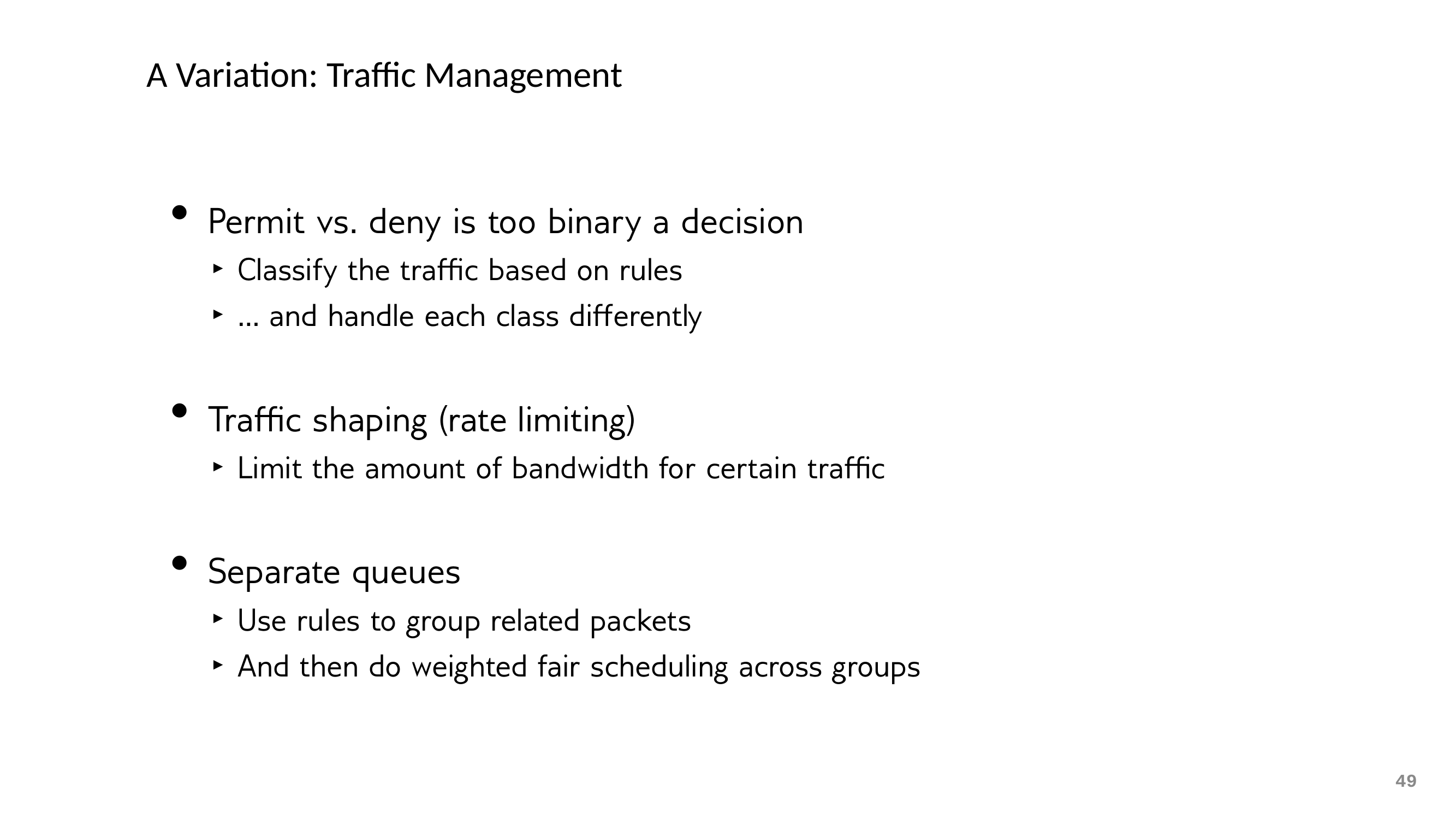

# A Variation: Traffic Management
Permit vs. deny is too binary a decision
Classify the traffic based on rules
… and handle each class differently

Traffic shaping (rate limiting)
Limit the amount of bandwidth for certain traffic

Separate queues
Use rules to group related packets
And then do weighted fair scheduling across groups
49